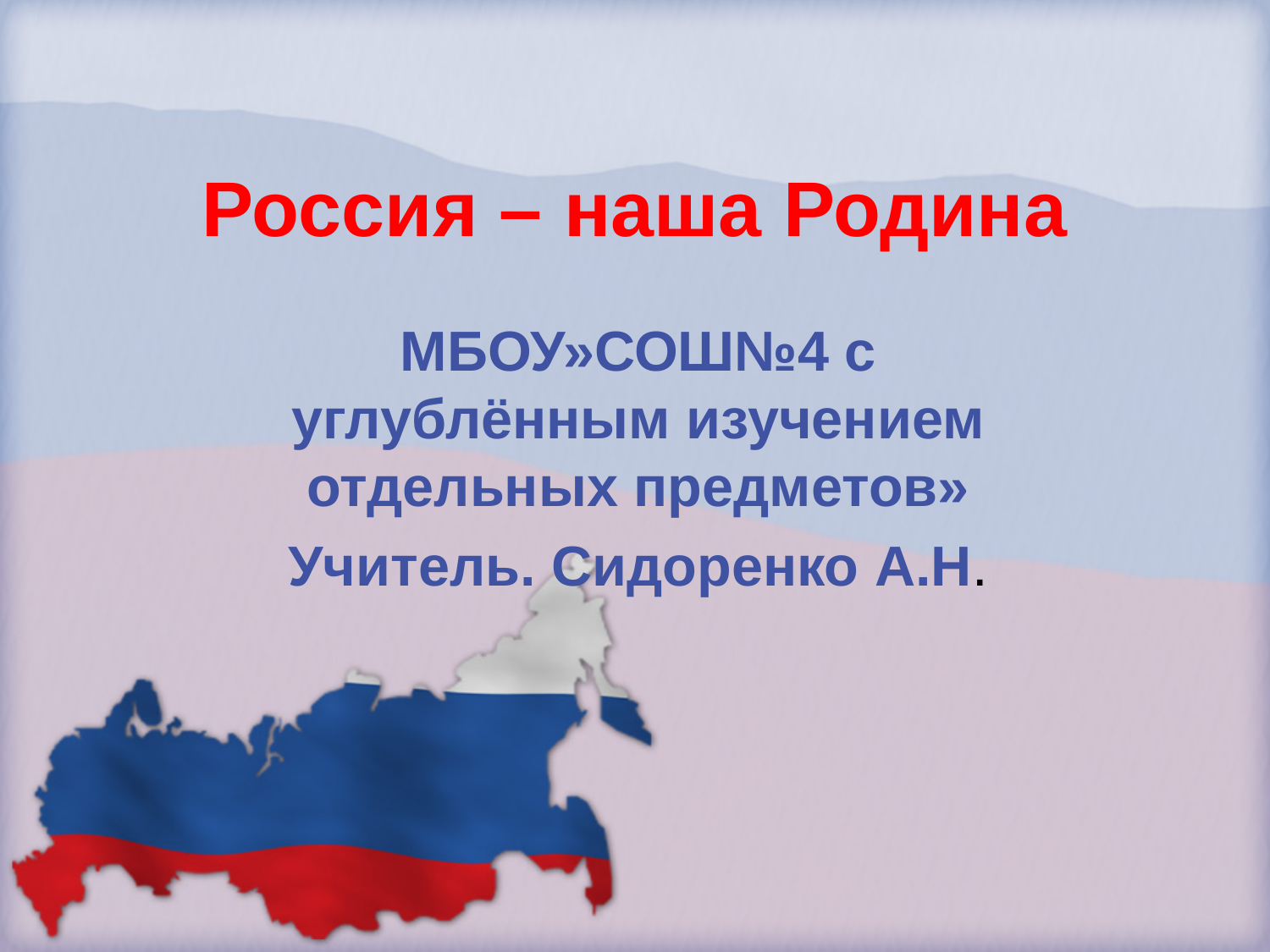

# Россия – наша Родина
МБОУ»СОШ№4 с углублённым изучением отдельных предметов»
Учитель. Сидоренко А.Н.